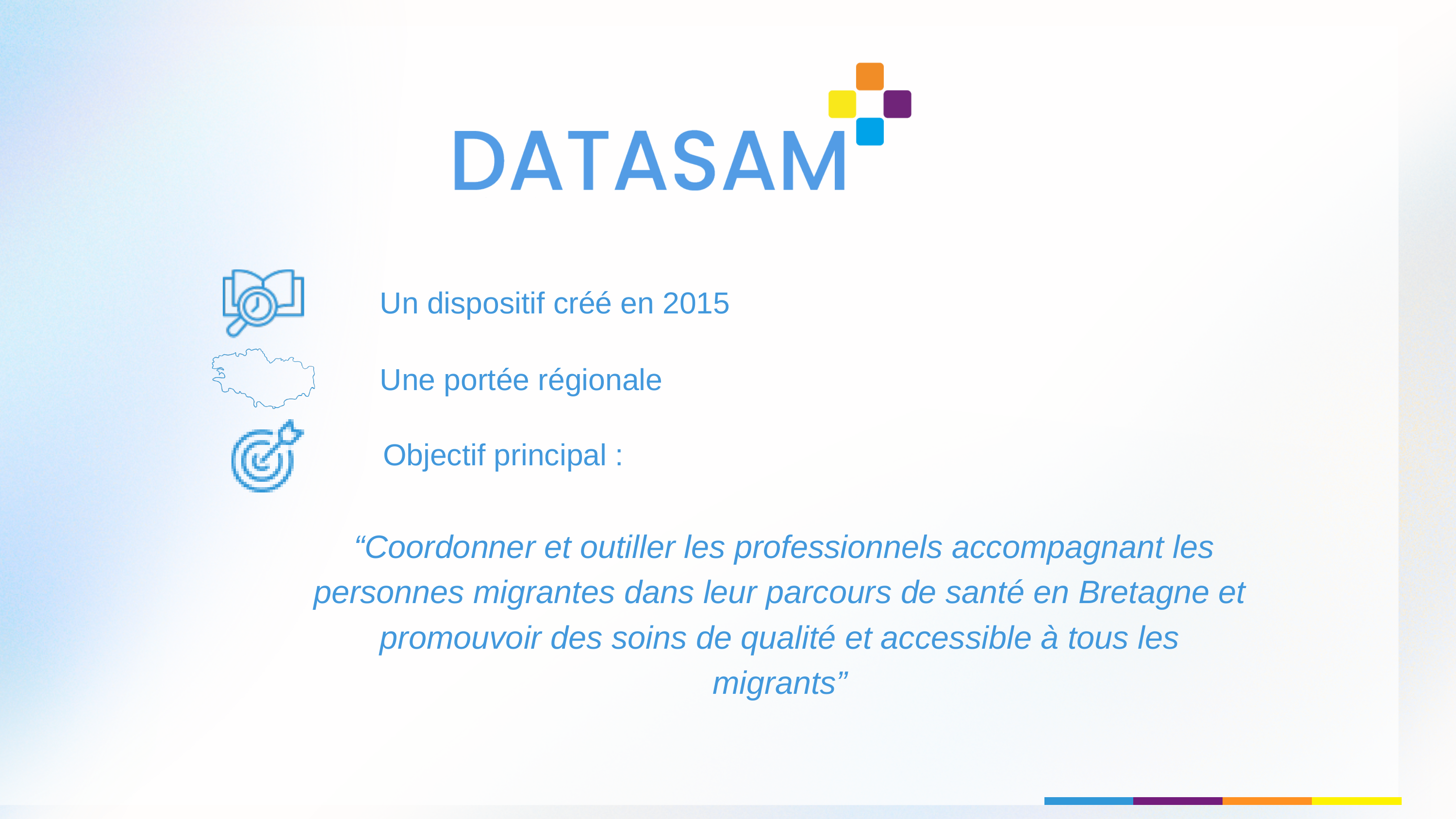

Un dispositif créé en 2015

Une portée régionale

Objectif principal :
 “Coordonner et outiller les professionnels accompagnant les personnes migrantes dans leur parcours de santé en Bretagne et promouvoir des soins de qualité et accessible à tous les migrants”